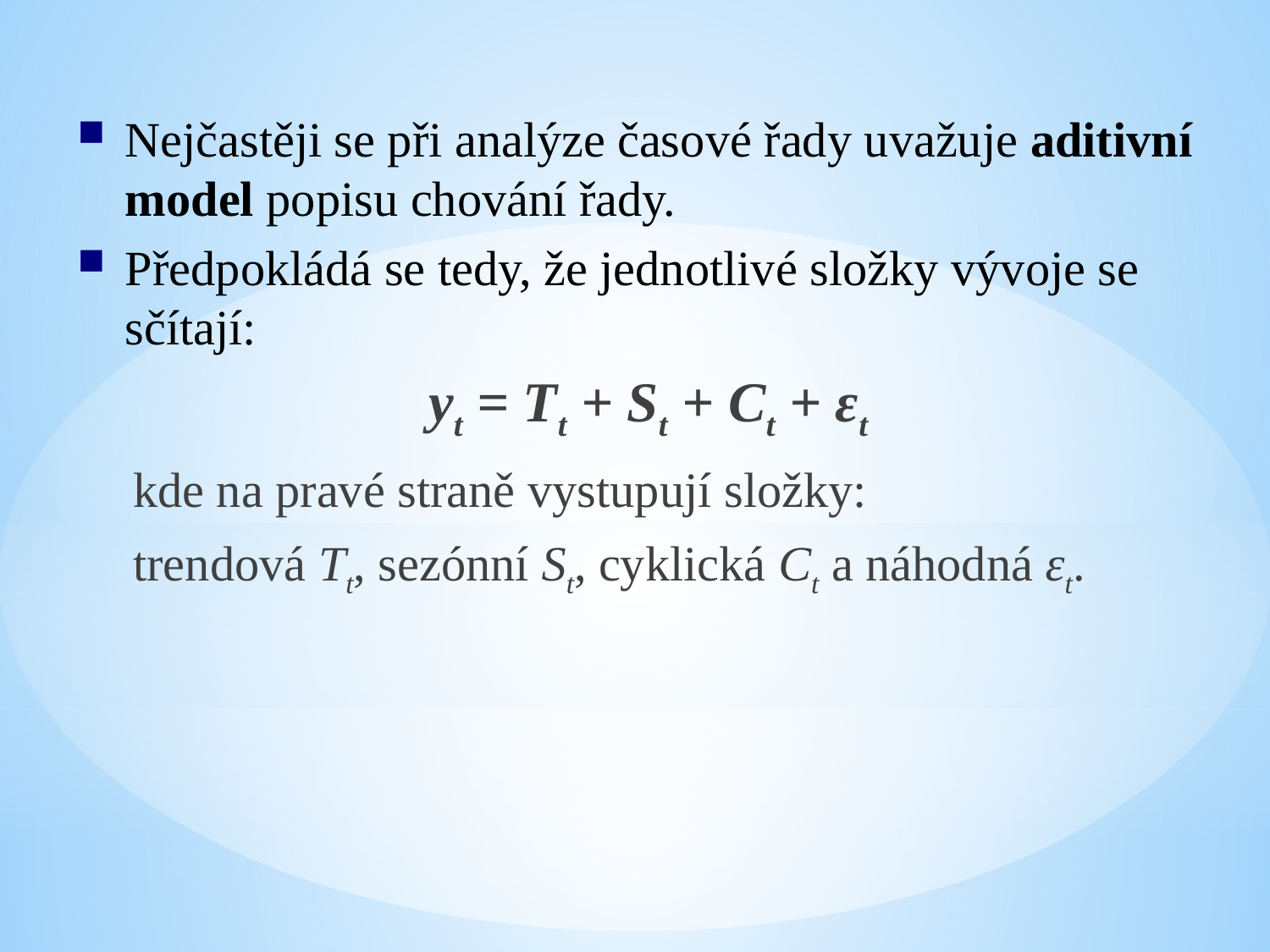

Nejčastěji se při analýze časové řady uvažuje aditivní model popisu chování řady.
Předpokládá se tedy, že jednotlivé složky vývoje se sčítají:
yt = Tt + St + Ct + εt
    kde na pravé straně vystupují složky:
    trendová Tt, sezónní St, cyklická Ct a náhodná εt.